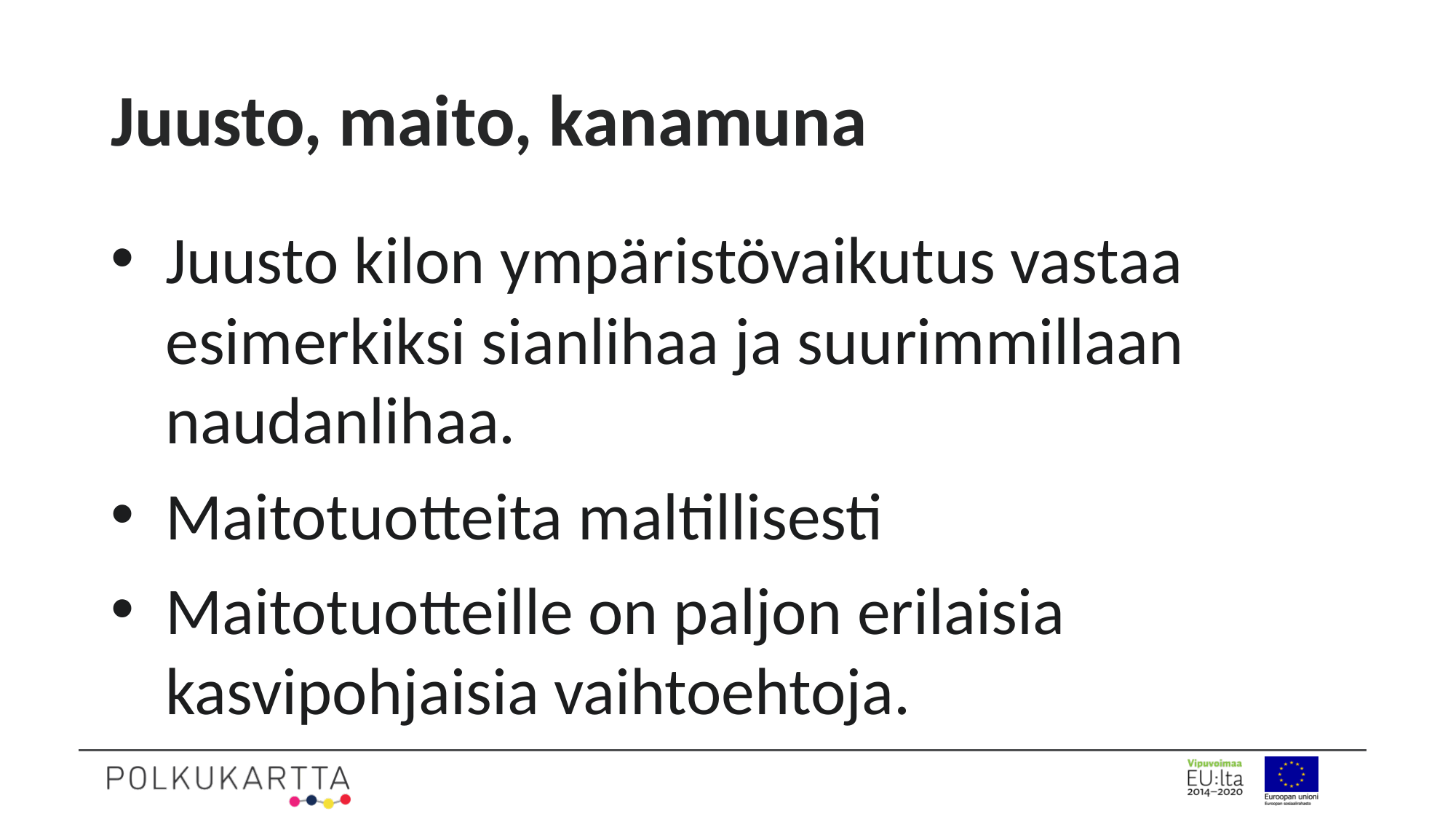

# Juusto, maito, kanamuna
Juusto kilon ympäristövaikutus vastaa esimerkiksi sianlihaa ja suurimmillaan naudanlihaa.
Maitotuotteita maltillisesti
Maitotuotteille on paljon erilaisia kasvipohjaisia vaihtoehtoja.